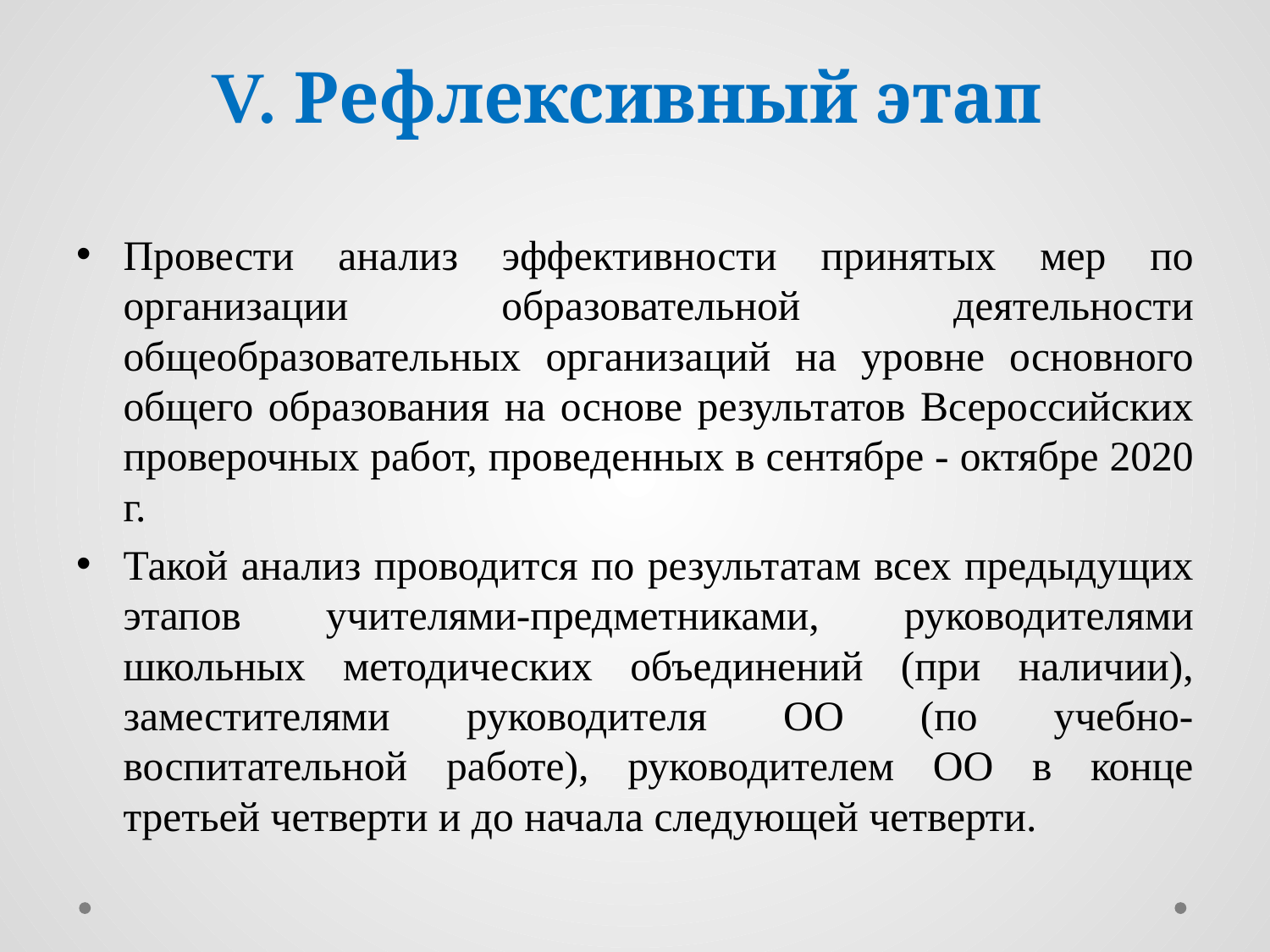

# V. Рефлексивный этап
Провести анализ эффективности принятых мер по организации образовательной деятельности общеобразовательных организаций на уровне основного общего образования на основе результатов Всероссийских проверочных работ, проведенных в сентябре - октябре 2020 г.
Такой анализ проводится по результатам всех предыдущих этапов учителями-предметниками, руководителями школьных методических объединений (при наличии), заместителями руководителя ОО (по учебно-воспитательной работе), руководителем ОО в конце третьей четверти и до начала следующей четверти.